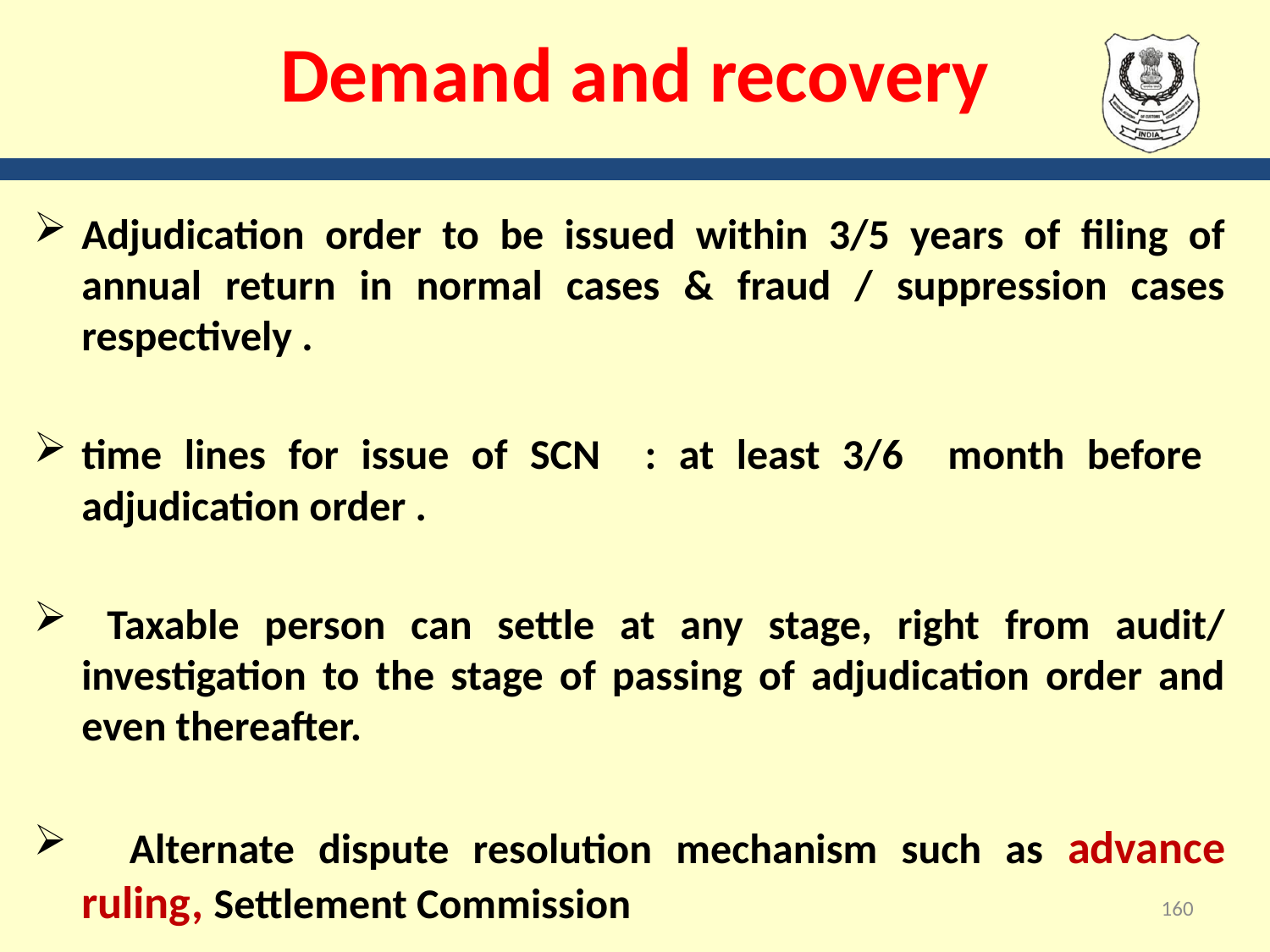

# Demand and recovery
Adjudication order to be issued within 3/5 years of filing of annual return in normal cases & fraud / suppression cases respectively .

time lines for issue of SCN  : at least 3/6  month before  adjudication order .

 Taxable person can settle at any stage, right from audit/ investigation to the stage of passing of adjudication order and even thereafter.

  Alternate dispute resolution mechanism such as advance ruling, Settlement Commission

160